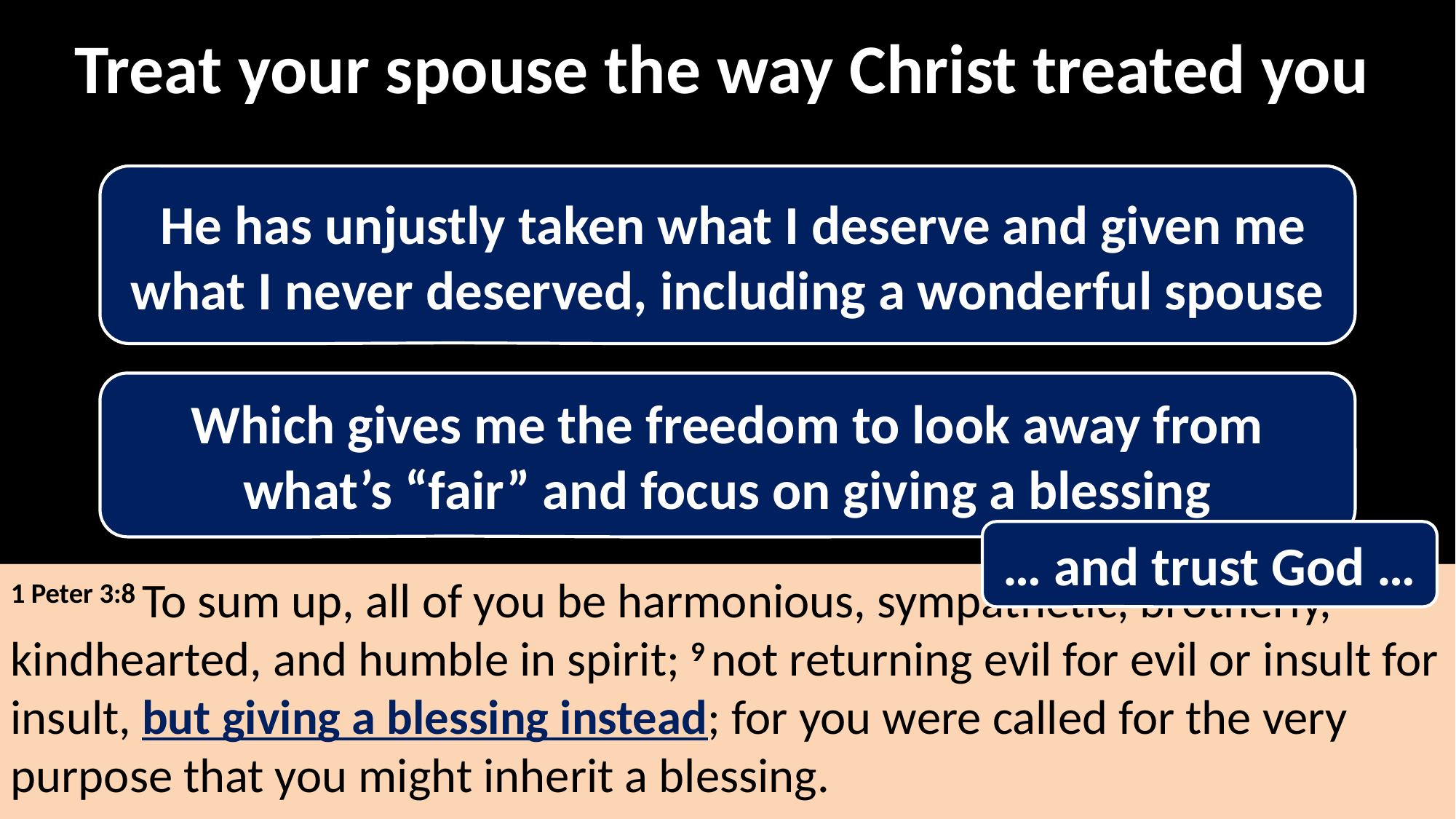

Treat your spouse the way Christ treated you
 He has unjustly taken what I deserve and given me what I never deserved, including a wonderful spouse
Which gives me the freedom to look away from what’s “fair” and focus on giving a blessing
… and trust God …
1 Peter 3:8 To sum up, all of you be harmonious, sympathetic, brotherly, kindhearted, and humble in spirit; 9 not returning evil for evil or insult for insult, but giving a blessing instead; for you were called for the very purpose that you might inherit a blessing.
1 Peter 3:8 To sum up, all of you be harmonious, sympathetic, brotherly, kindhearted, and humble in spirit; 9 not returning evil for evil or insult for insult, but giving a blessing instead; for you were called for the very purpose that you might inherit a blessing.